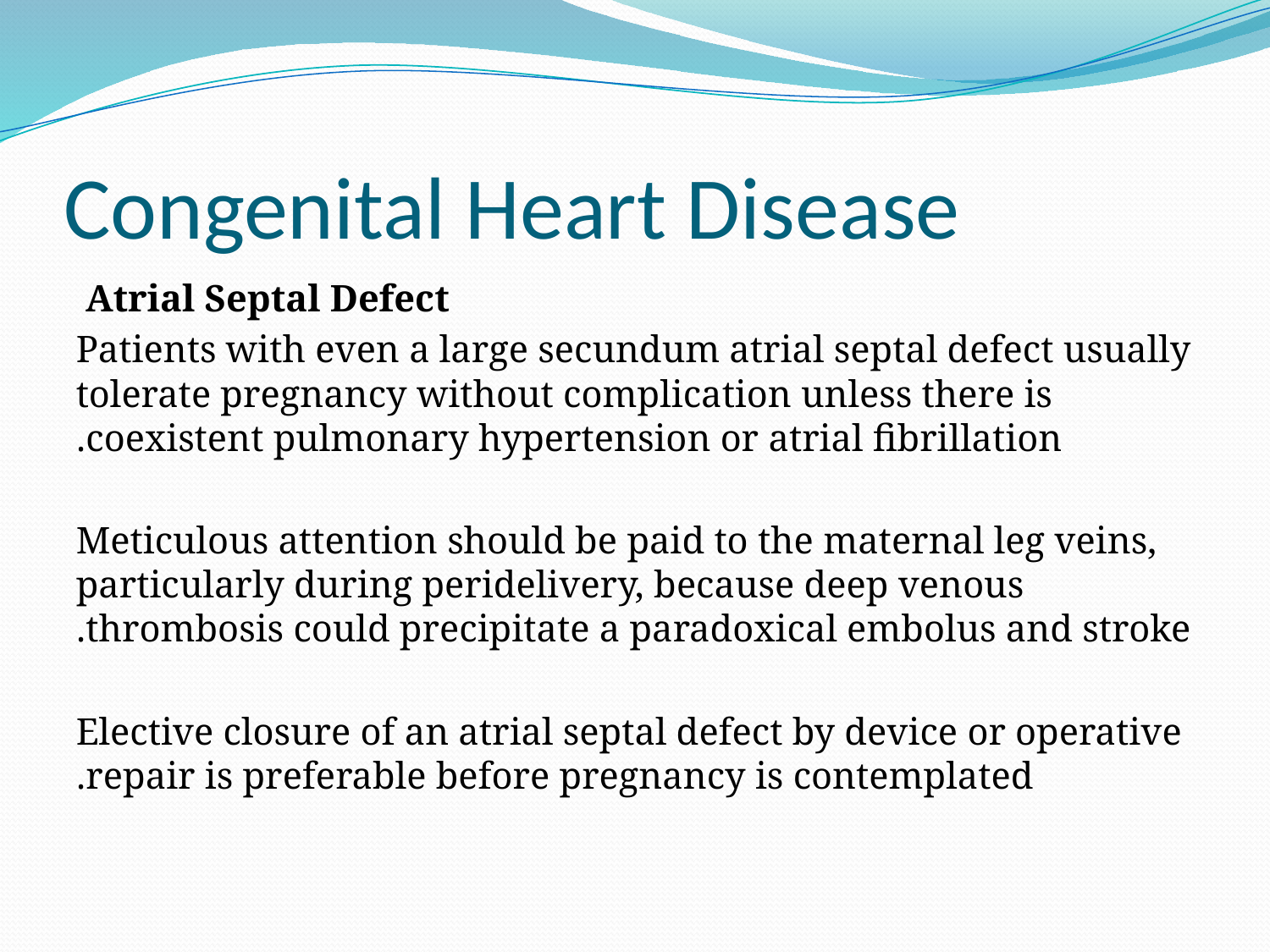

# Congenital Heart Disease
Atrial Septal Defect
Patients with even a large secundum atrial septal defect usually tolerate pregnancy without complication unless there is coexistent pulmonary hypertension or atrial fibrillation.

 Meticulous attention should be paid to the maternal leg veins, particularly during peridelivery, because deep venous thrombosis could precipitate a paradoxical embolus and stroke.

 Elective closure of an atrial septal defect by device or operative repair is preferable before pregnancy is contemplated.